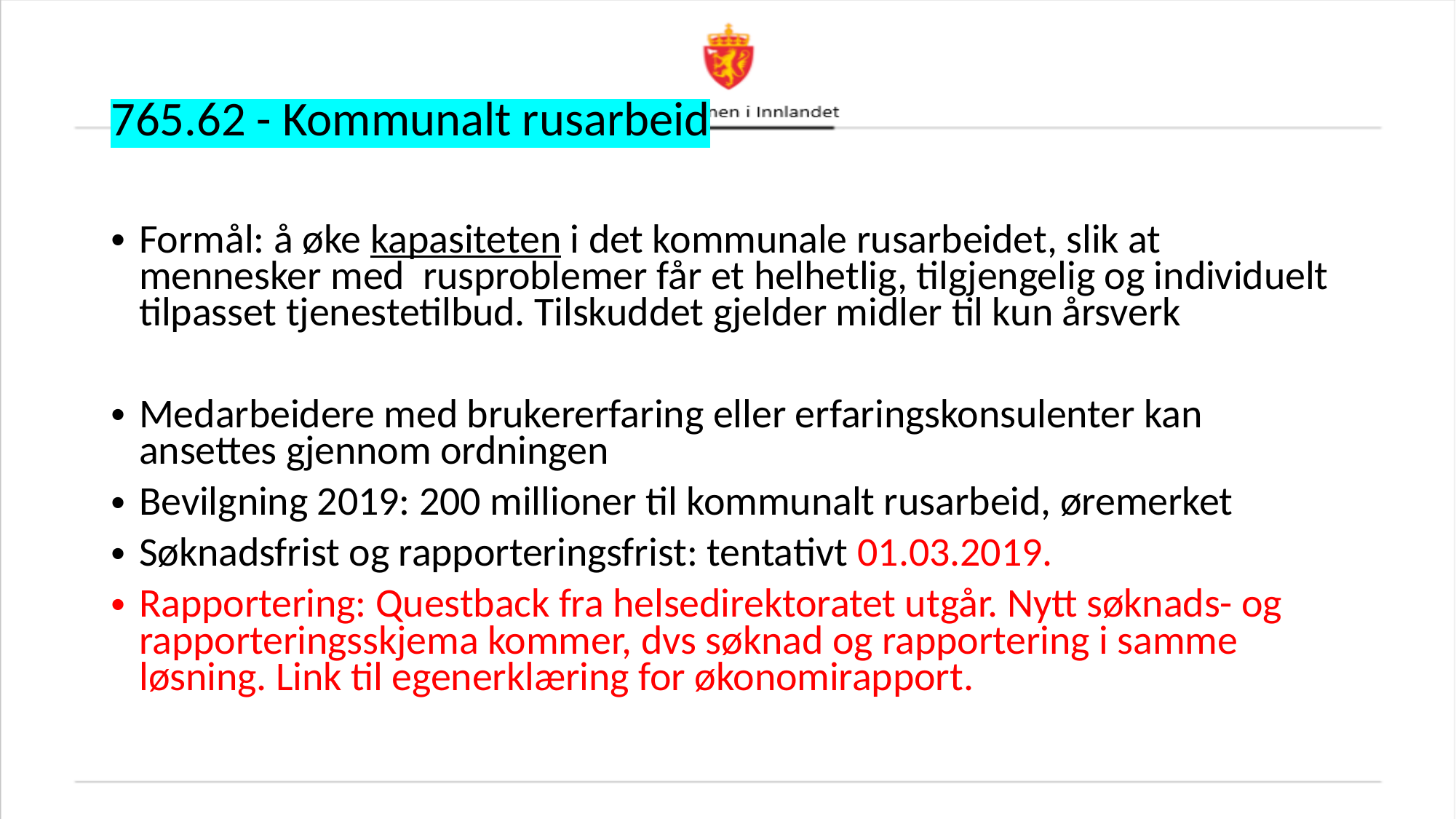

# 765.62 - Kommunalt rusarbeid
Formål: å øke kapasiteten i det kommunale rusarbeidet, slik at mennesker med  rusproblemer får et helhetlig, tilgjengelig og individuelt tilpasset tjenestetilbud. Tilskuddet gjelder midler til kun årsverk

Medarbeidere med brukererfaring eller erfaringskonsulenter kan ansettes gjennom ordningen
Bevilgning 2019: 200 millioner til kommunalt rusarbeid, øremerket
Søknadsfrist og rapporteringsfrist: tentativt 01.03.2019.
Rapportering: Questback fra helsedirektoratet utgår. Nytt søknads- og rapporteringsskjema kommer, dvs søknad og rapportering i samme løsning. Link til egenerklæring for økonomirapport.